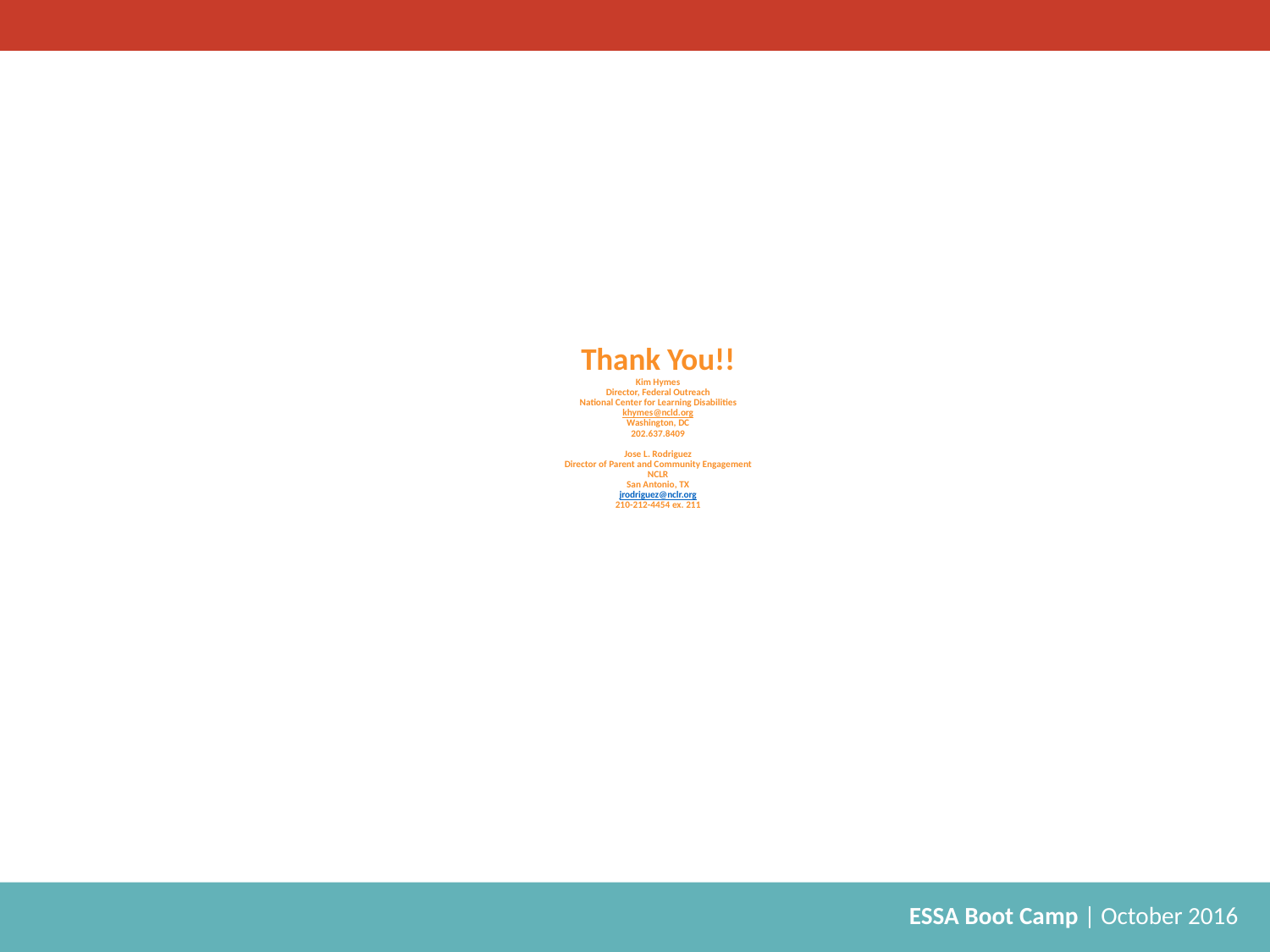

# Thank You!! Kim Hymes Director, Federal Outreach National Center for Learning Disabilities khymes@ncld.org Washington, DC 202.637.8409 Jose L. Rodriguez Director of Parent and Community Engagement NCLR San Antonio, TX jrodriguez@nclr.org 210-212-4454 ex. 211